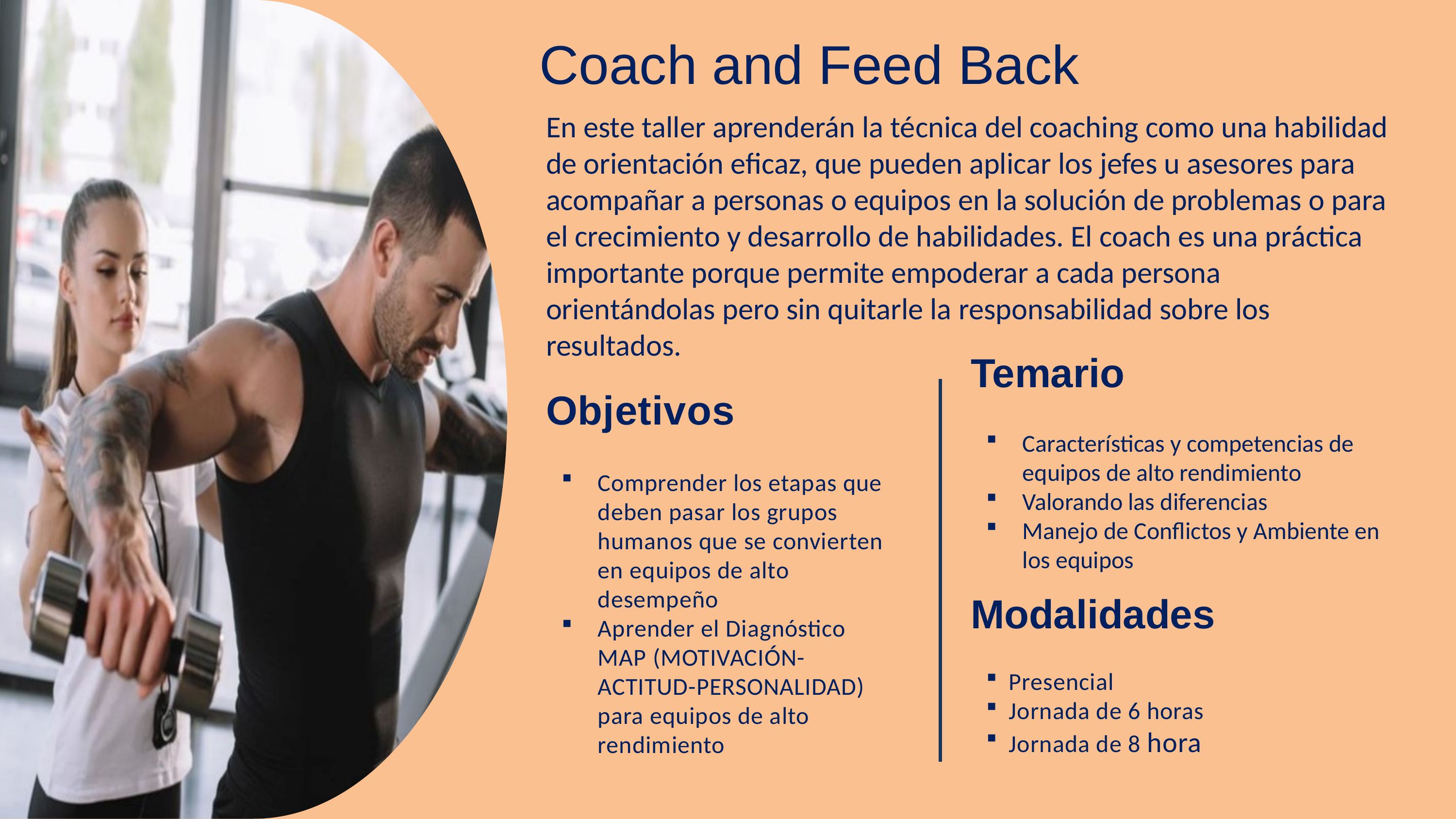

Coach and Feed Back
En este taller aprenderán la técnica del coaching como una habilidad de orientación eficaz, que pueden aplicar los jefes u asesores para acompañar a personas o equipos en la solución de problemas o para el crecimiento y desarrollo de habilidades. El coach es una práctica importante porque permite empoderar a cada persona orientándolas pero sin quitarle la responsabilidad sobre los resultados.
Temario

Características y competencias de equipos de alto rendimiento
Valorando las diferencias
Manejo de Conflictos y Ambiente en los equipos

Modalidades

Presencial
Jornada de 6 horas
Jornada de 8 hora
Objetivos

Comprender los etapas que deben pasar los grupos humanos que se convierten en equipos de alto desempeño
Aprender el Diagnóstico MAP (MOTIVACIÓN-ACTITUD-PERSONALIDAD) para equipos de alto rendimiento